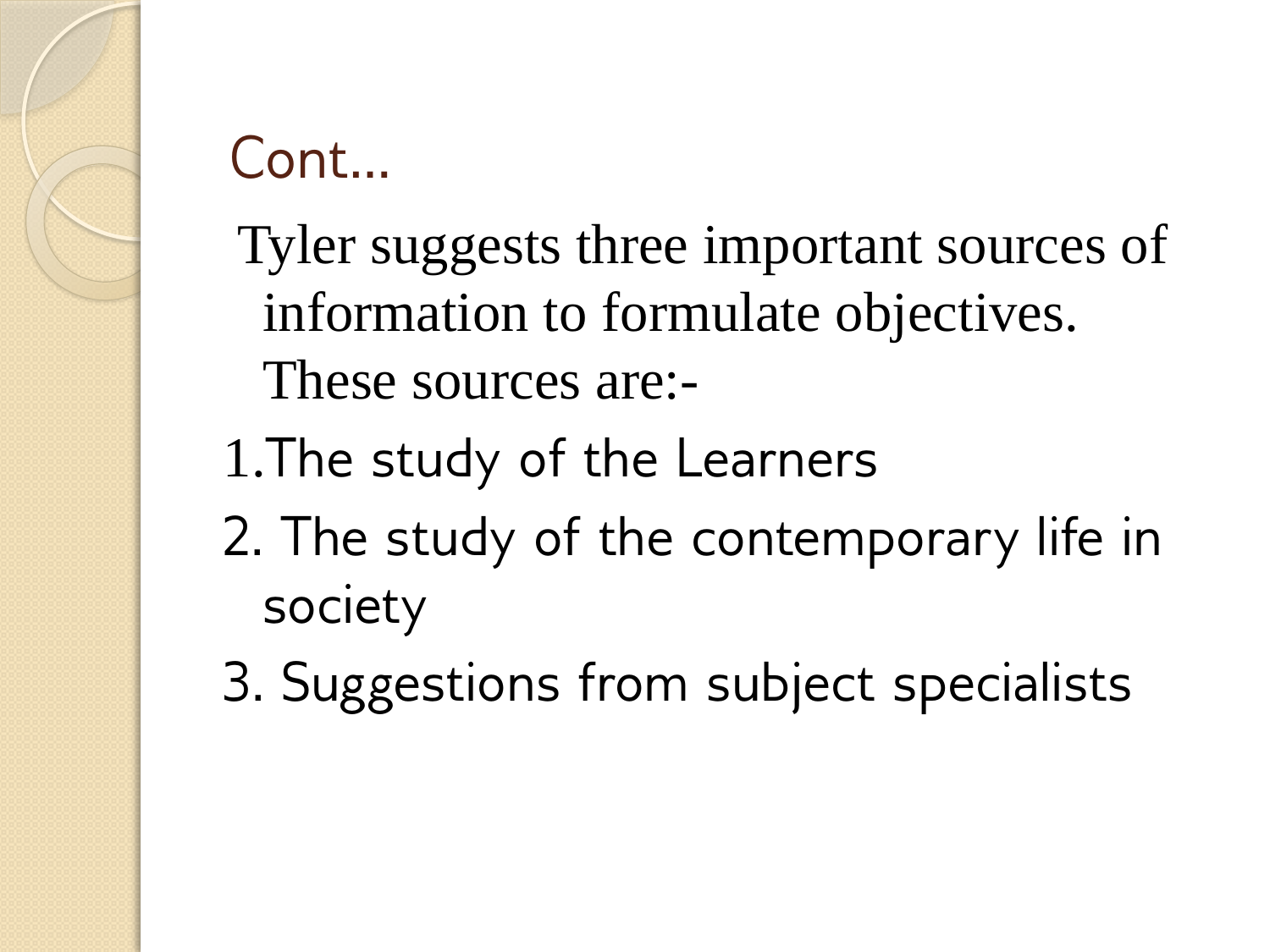

# Cont…
 Tyler suggests three important sources of information to formulate objectives. These sources are:-
1.The study of the Learners
2. The study of the contemporary life in society
3. Suggestions from subject specialists